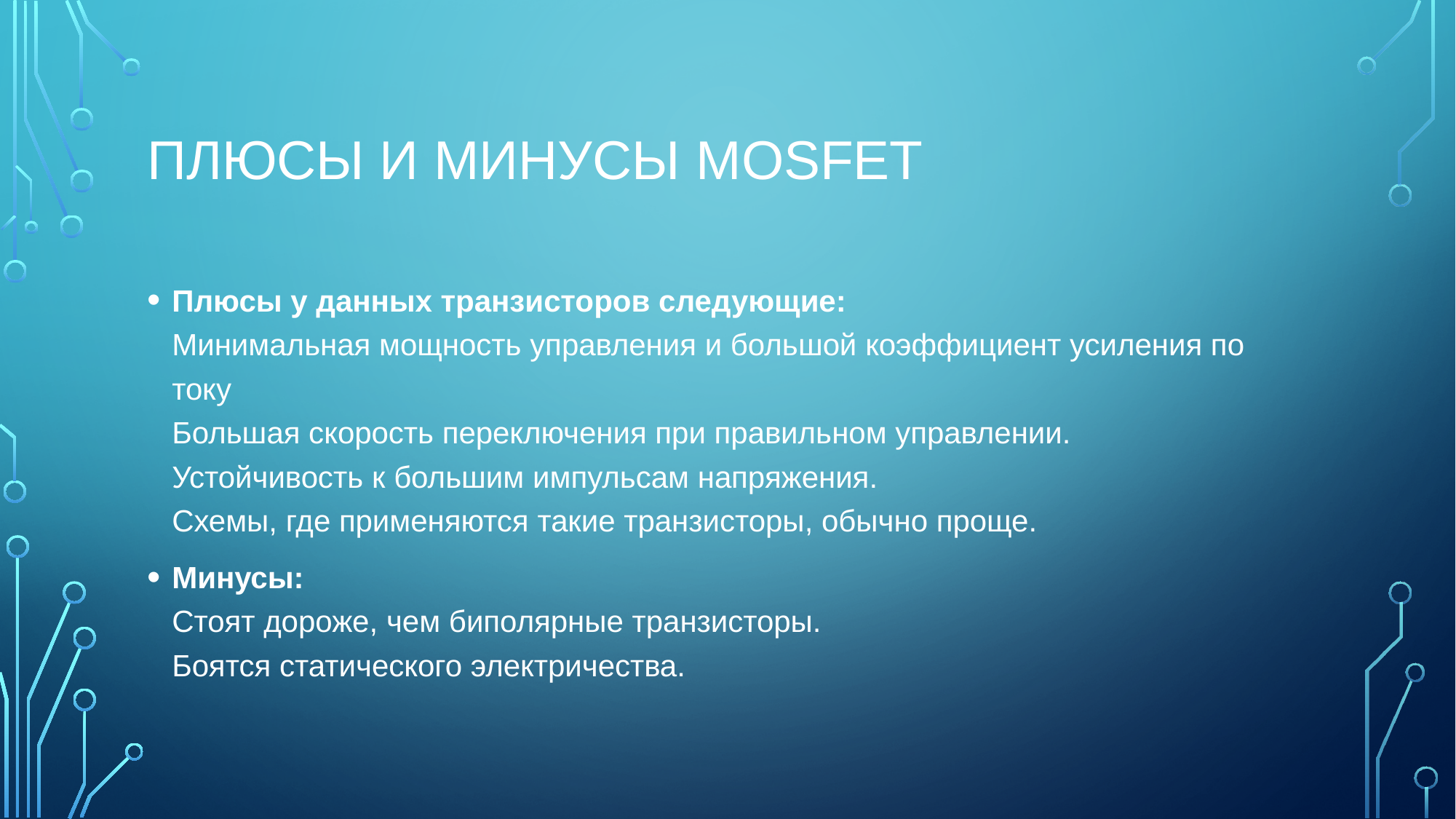

# Плюсы и минусы MOSFET
Плюсы у данных транзисторов следующие: 
Минимальная мощность управления и большой коэффициент усиления по току
Большая скорость переключения при правильном управлении.
Устойчивость к большим импульсам напряжения.
Схемы, где применяются такие транзисторы, обычно проще.
Минусы:
Стоят дороже, чем биполярные транзисторы.
Боятся статического электричества.